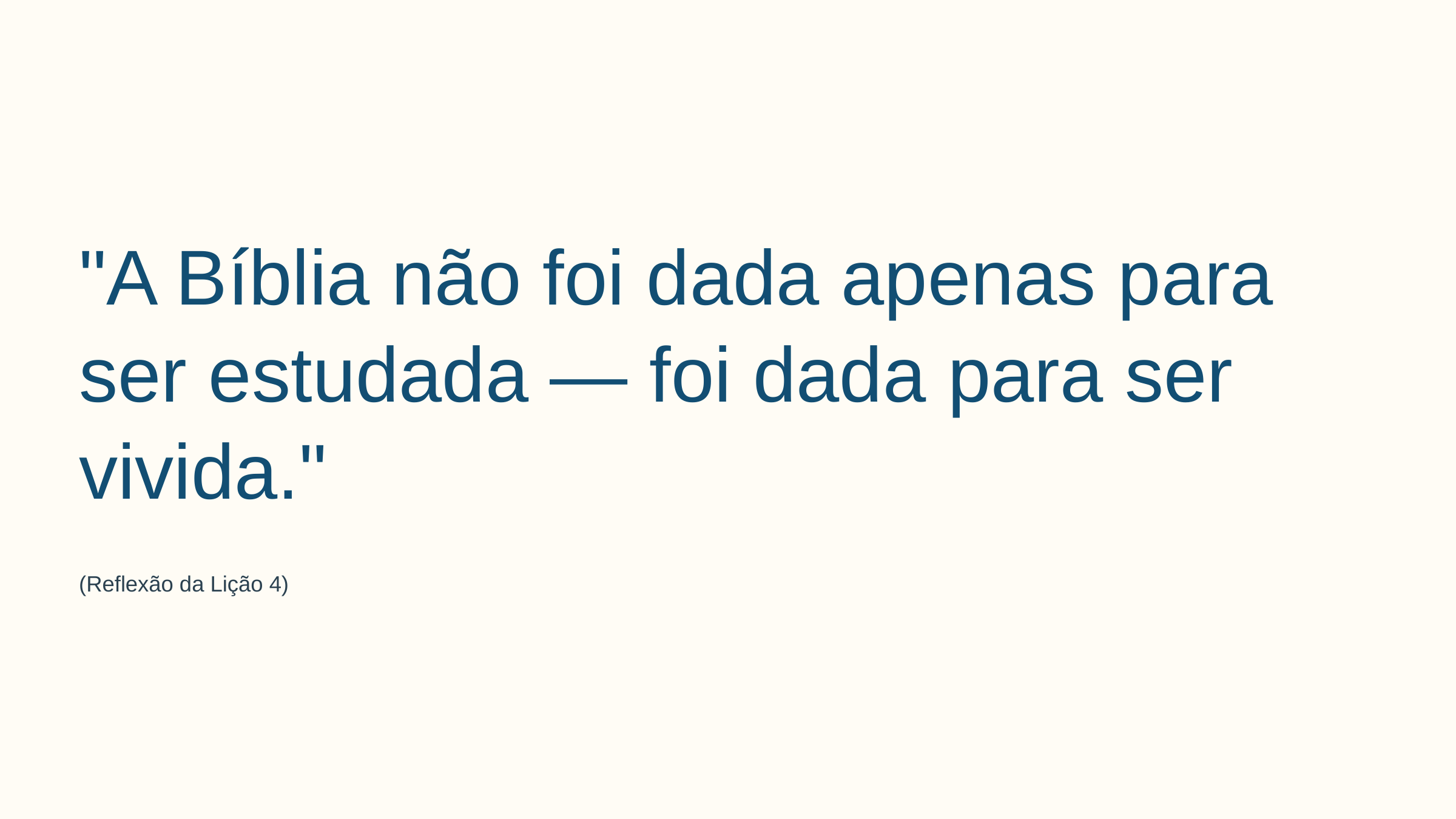

"A Bíblia não foi dada apenas para ser estudada — foi dada para ser vivida."
(Reflexão da Lição 4)